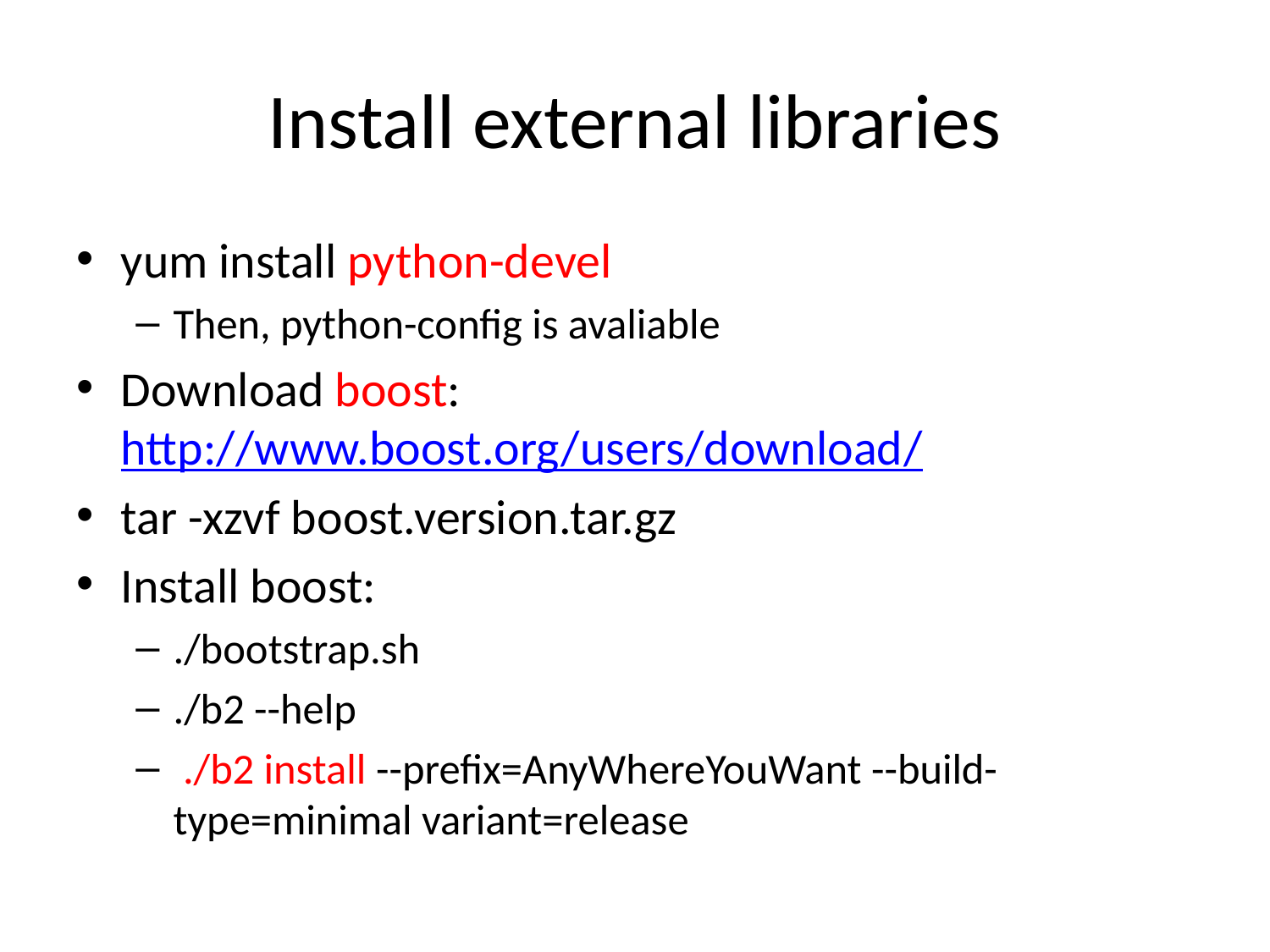

# Install external libraries
yum install python-devel
Then, python-config is avaliable
Download boost: http://www.boost.org/users/download/
tar -xzvf boost.version.tar.gz
Install boost:
./bootstrap.sh
./b2 --help
 ./b2 install --prefix=AnyWhereYouWant --build-type=minimal variant=release